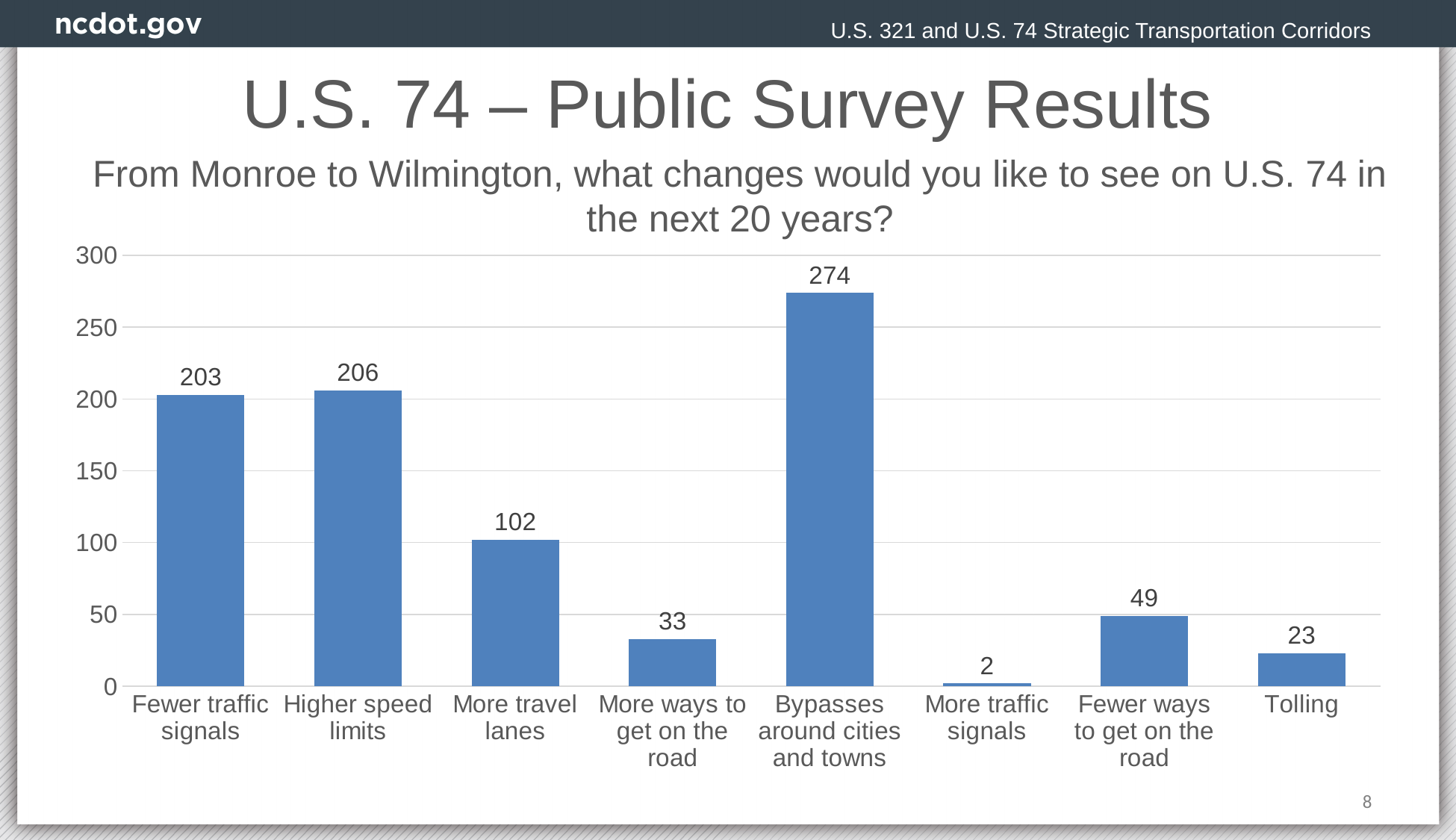

U.S. 321 and U.S. 74 Strategic Transportation Corridors

# U.S. 74 – Public Survey Results
From Monroe to Wilmington, what changes would you like to see on U.S. 74 in the next 20 years?

### Chart

| Category |  |
|---|---|
| Fewer traffic signals | 203.0 |
| Higher speed limits | 206.0 |
| More travel lanes | 102.0 |
| More ways to get on the road | 33.0 |
| Bypasses around cities and towns | 274.0 |
| More traffic signals | 2.0 |
| Fewer ways to get on the road | 49.0 |
| Tolling | 23.0 |
8